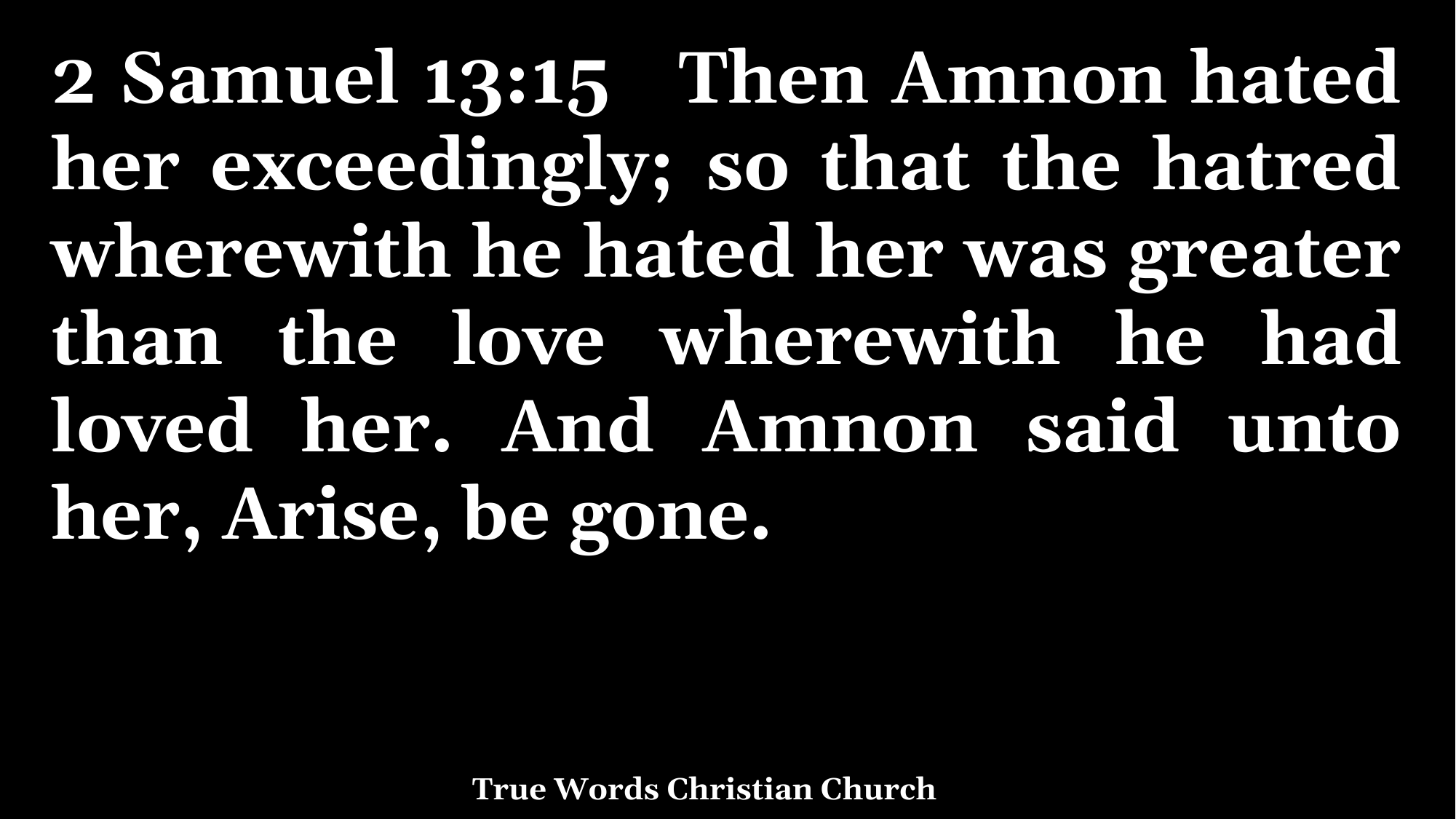

2 Samuel 13:15   Then Amnon hated her exceedingly; so that the hatred wherewith he hated her was greater than the love wherewith he had loved her. And Amnon said unto her, Arise, be gone.
True Words Christian Church